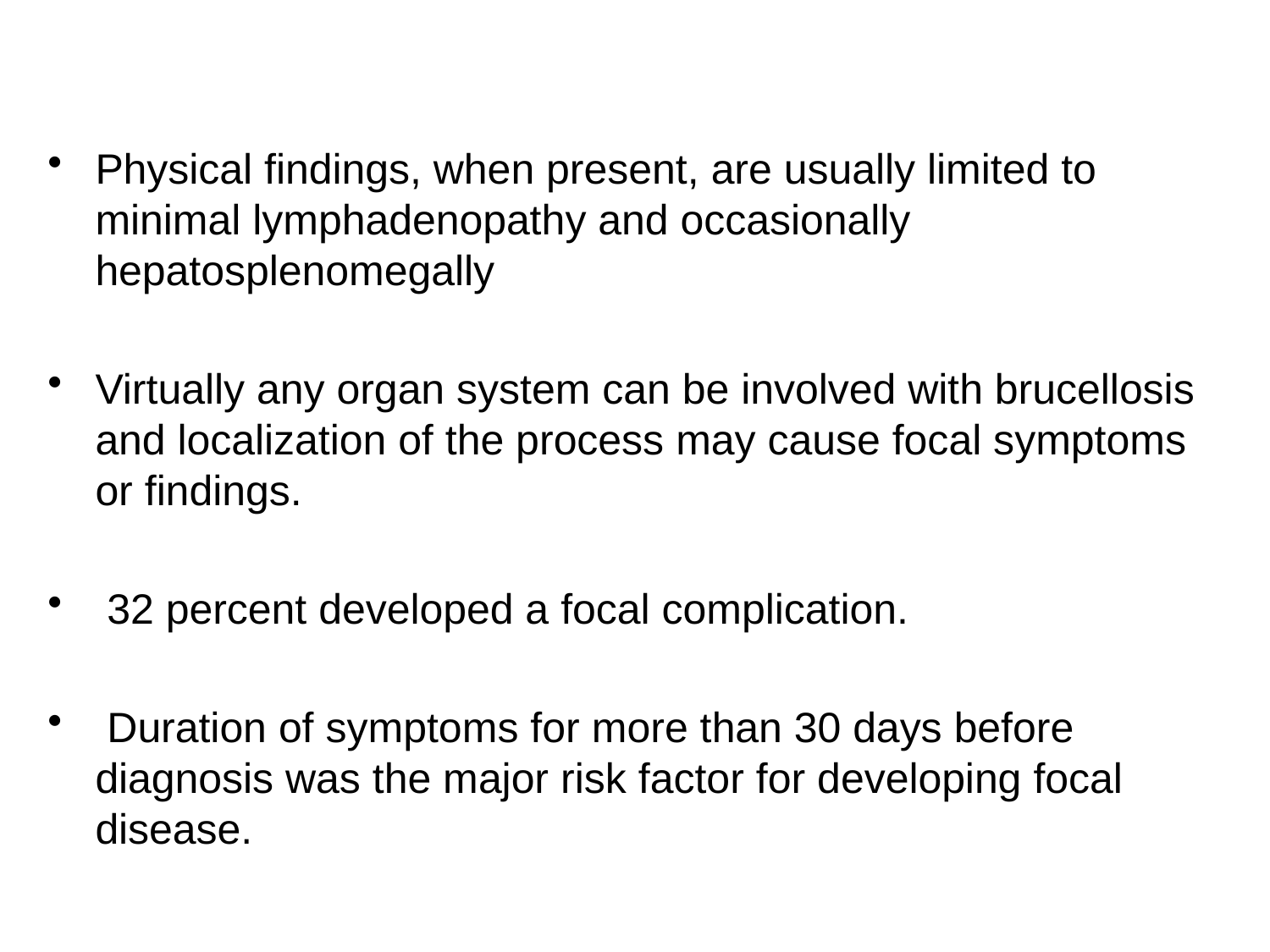

Physical findings, when present, are usually limited to minimal lymphadenopathy and occasionally hepatosplenomegally

Virtually any organ system can be involved with brucellosis and localization of the process may cause focal symptoms or findings.

 32 percent developed a focal complication.

 Duration of symptoms for more than 30 days before diagnosis was the major risk factor for developing focal disease.